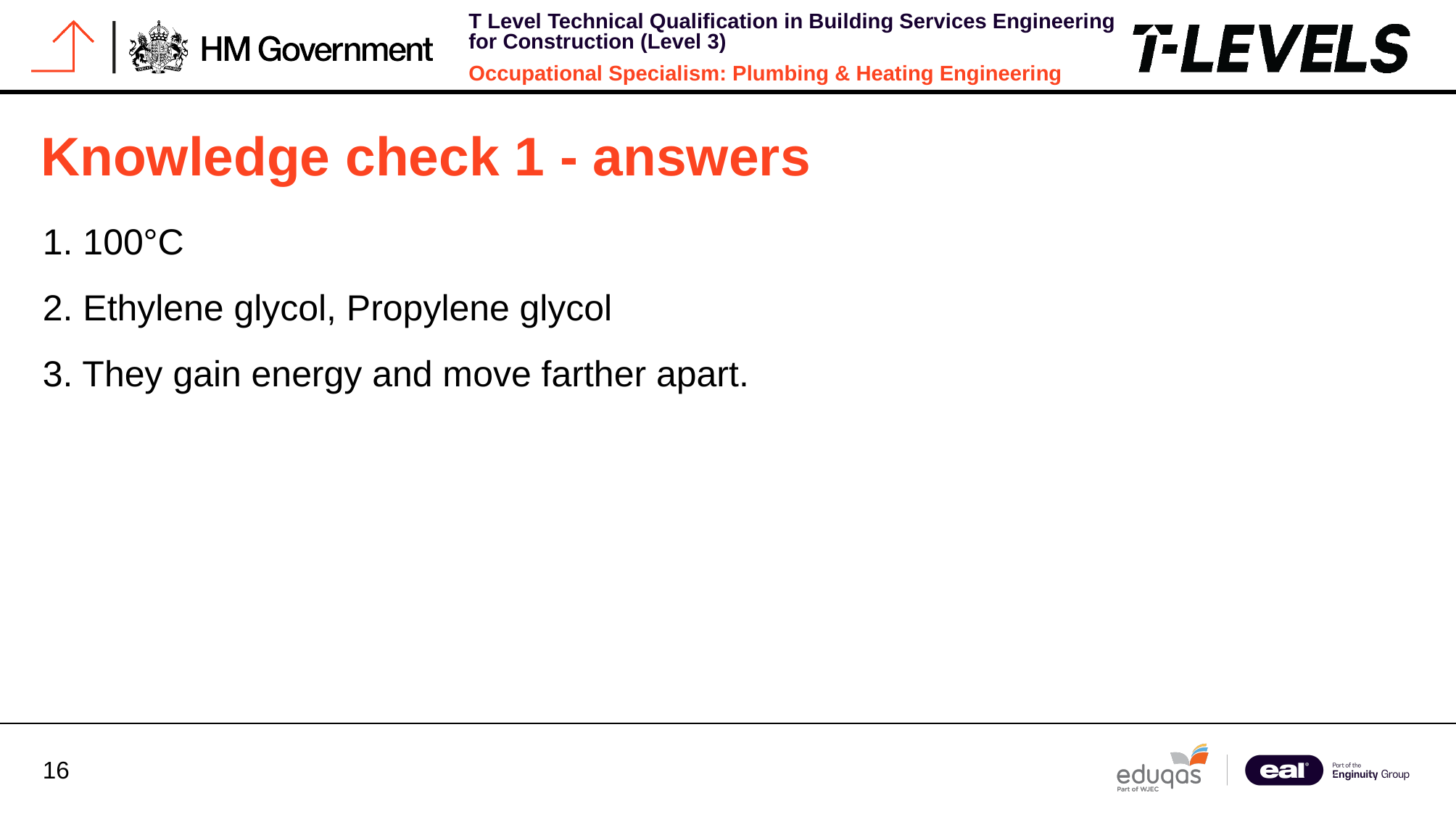

# Knowledge check 1 - answers
1. 100°C
2. Ethylene glycol, Propylene glycol
3. They gain energy and move farther apart.